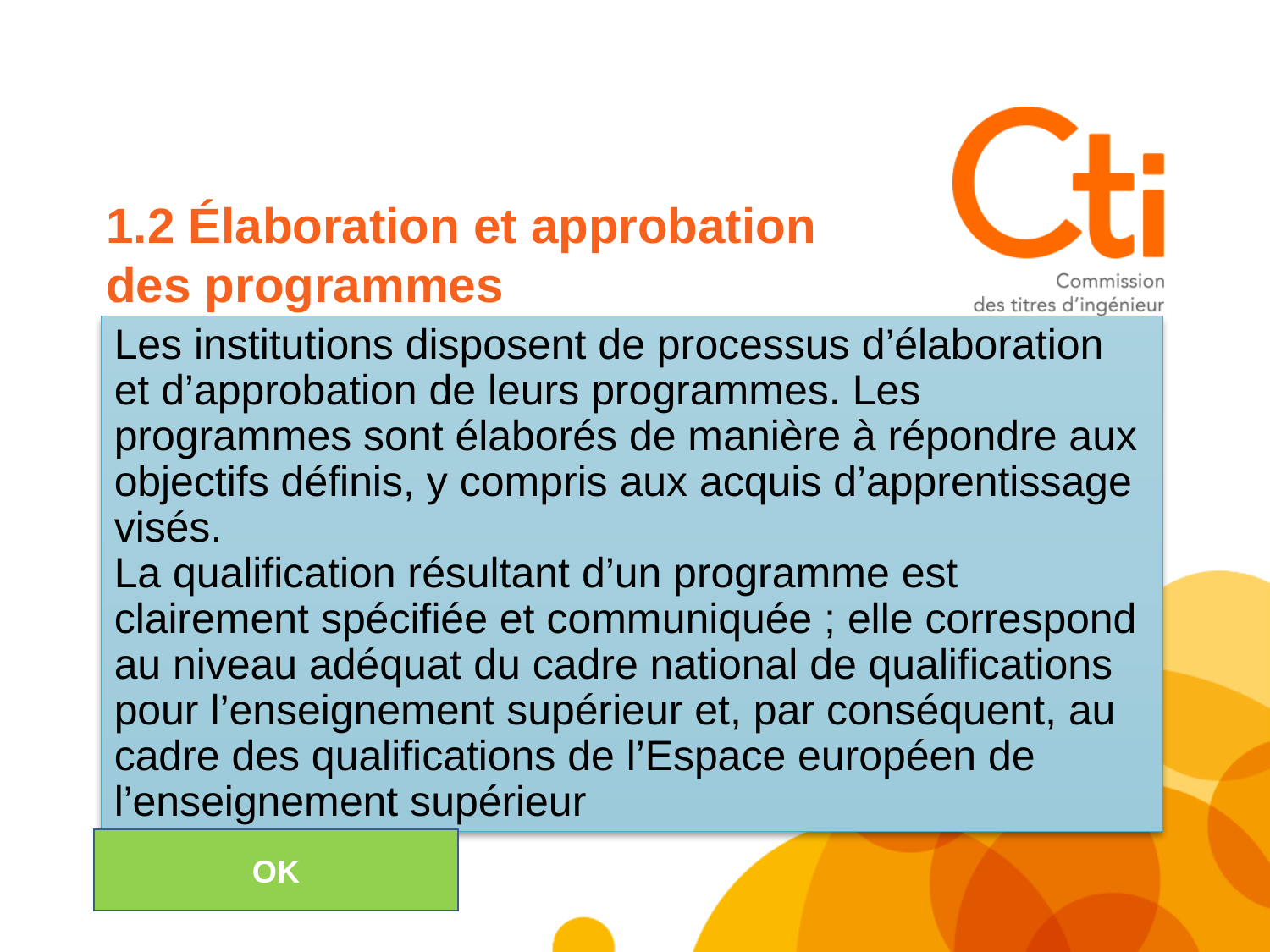

1.2 Élaboration et approbation des programmes
# Les institutions disposent de processus d’élaboration et d’approbation de leurs programmes. Les programmes sont élaborés de manière à répondre aux objectifs définis, y compris aux acquis d’apprentissage visés. La qualification résultant d’un programme est clairement spécifiée et communiquée ; elle correspond au niveau adéquat du cadre national de qualifications pour l’enseignement supérieur et, par conséquent, au cadre des qualifications de l’Espace européen de l’enseignement supérieur
OK